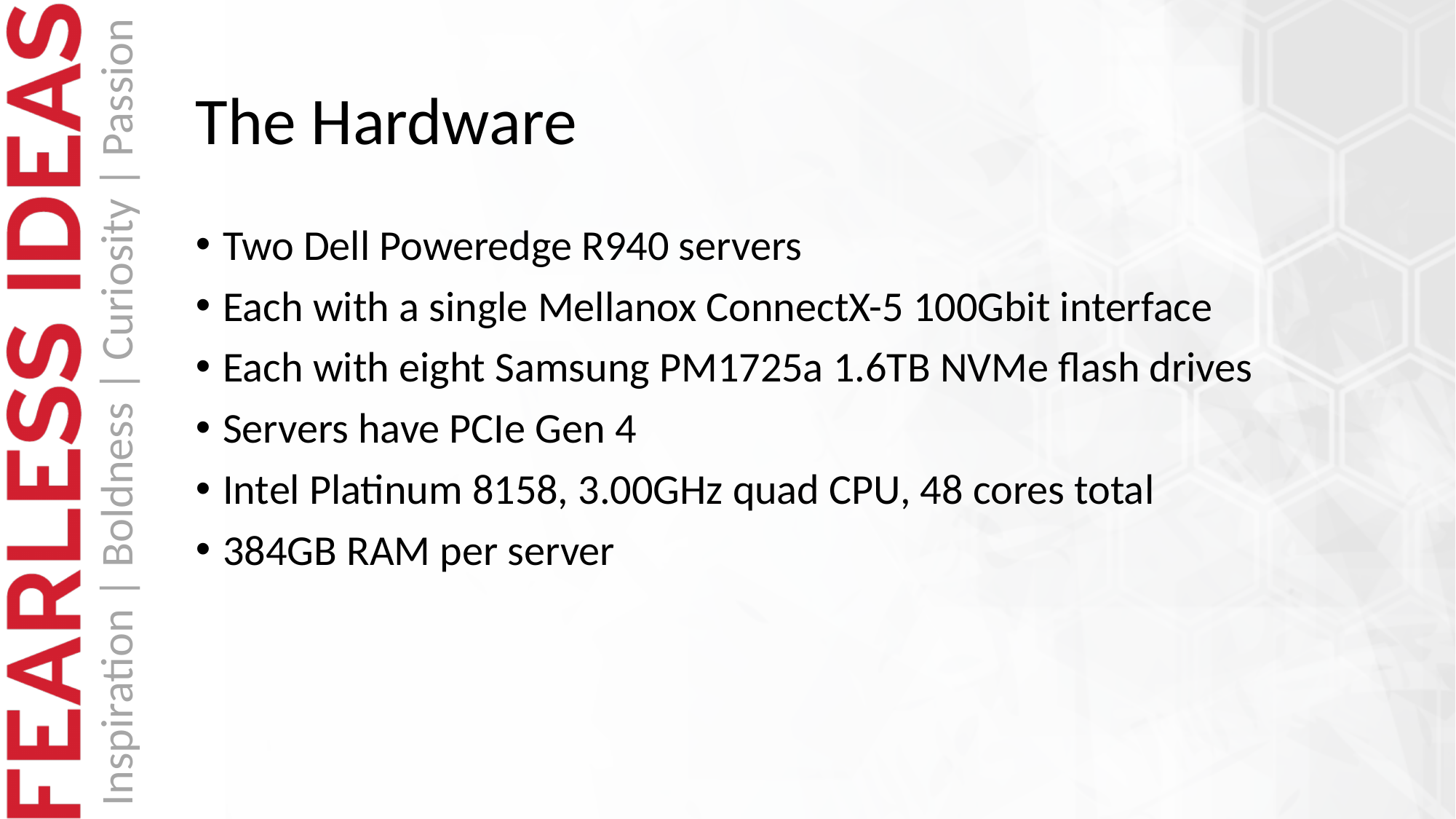

# The Hardware
Two Dell Poweredge R940 servers
Each with a single Mellanox ConnectX-5 100Gbit interface
Each with eight Samsung PM1725a 1.6TB NVMe flash drives
Servers have PCIe Gen 4
Intel Platinum 8158, 3.00GHz quad CPU, 48 cores total
384GB RAM per server